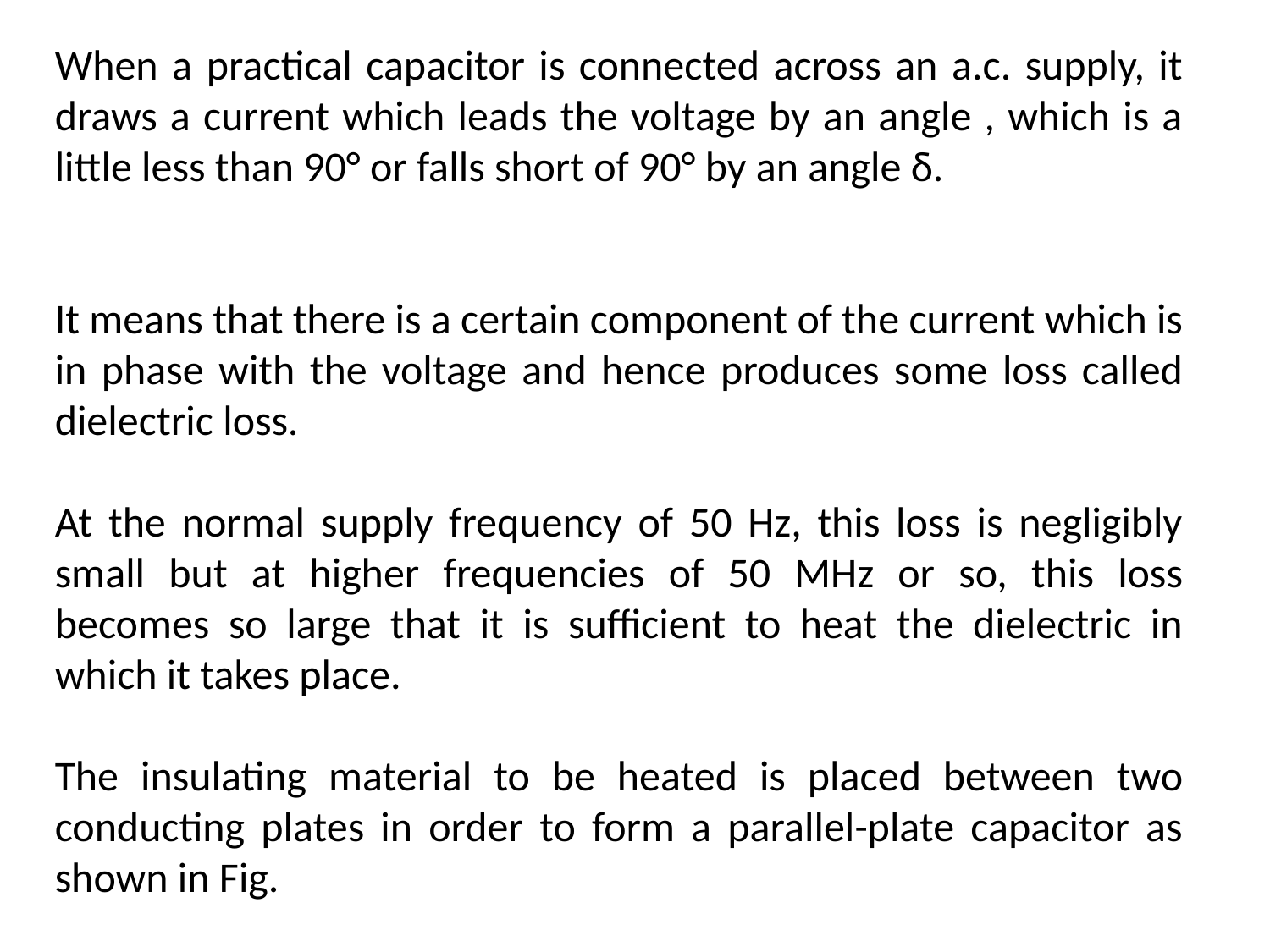

When a practical capacitor is connected across an a.c. supply, it draws a current which leads the voltage by an angle , which is a little less than 90° or falls short of 90° by an angle δ.

It means that there is a certain component of the current which is in phase with the voltage and hence produces some loss called dielectric loss.

At the normal supply frequency of 50 Hz, this loss is negligibly small but at higher frequencies of 50 MHz or so, this loss becomes so large that it is sufficient to heat the dielectric in which it takes place.

The insulating material to be heated is placed between two conducting plates in order to form a parallel-plate capacitor as shown in Fig.